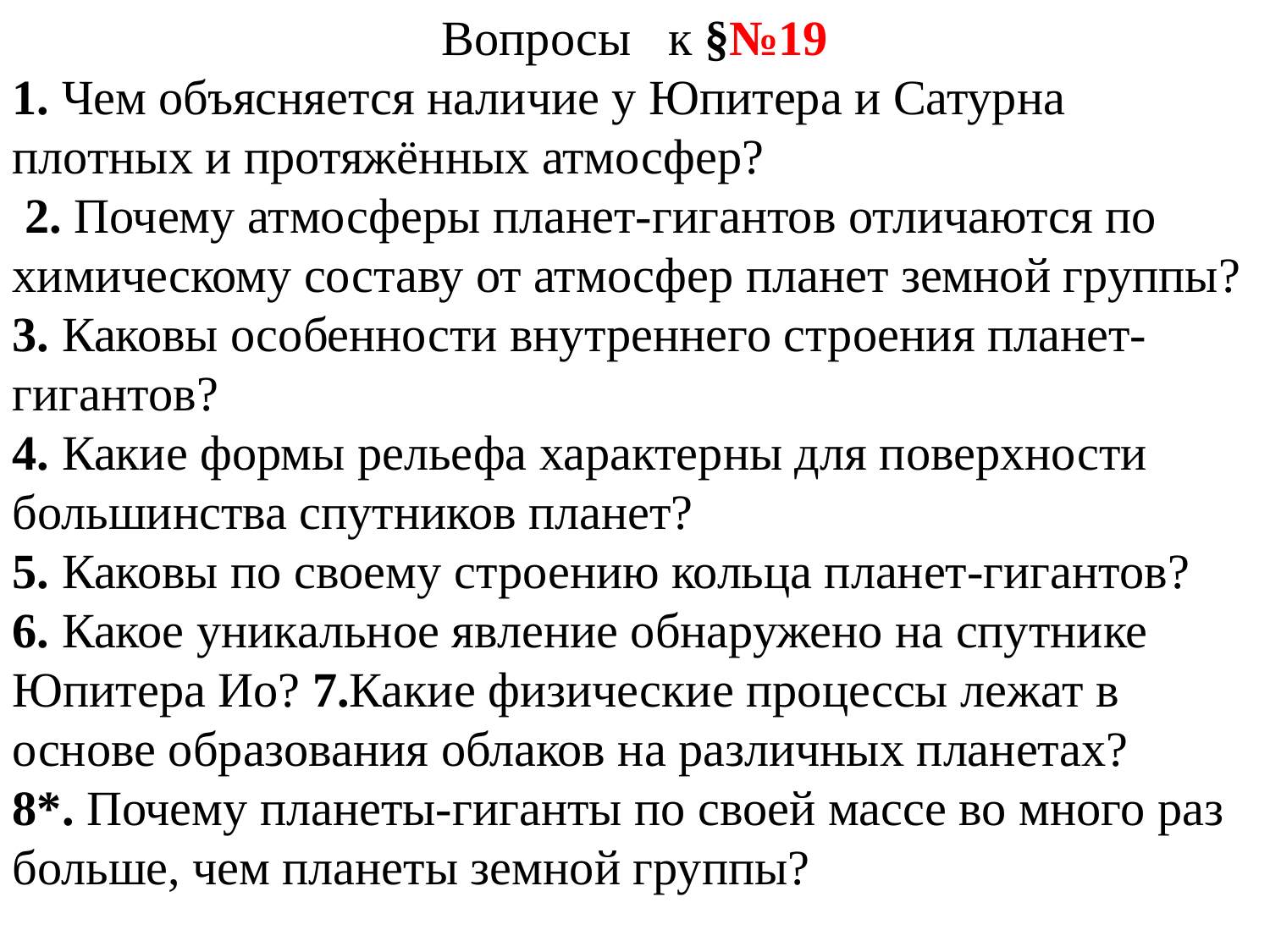

Вопросы  к §№19
1. Чем объясняется наличие у Юпитера и Сатурна плотных и протяжённых атмосфер?
 2. Почему атмосферы планет-гигантов отличаются по химическому составу от атмосфер планет земной группы?
3. Каковы особенности внутреннего строения планет-гигантов?
4. Какие формы рельефа характерны для поверхности большинства спутников планет?
5. Каковы по своему строению кольца планет-гигантов?
6. Какое уникальное явление обнаружено на спутнике Юпитера Ио? 7.Какие физические процессы лежат в основе образования облаков на различных планетах?
8*. Почему планеты-гиганты по своей массе во много раз больше, чем планеты земной группы?